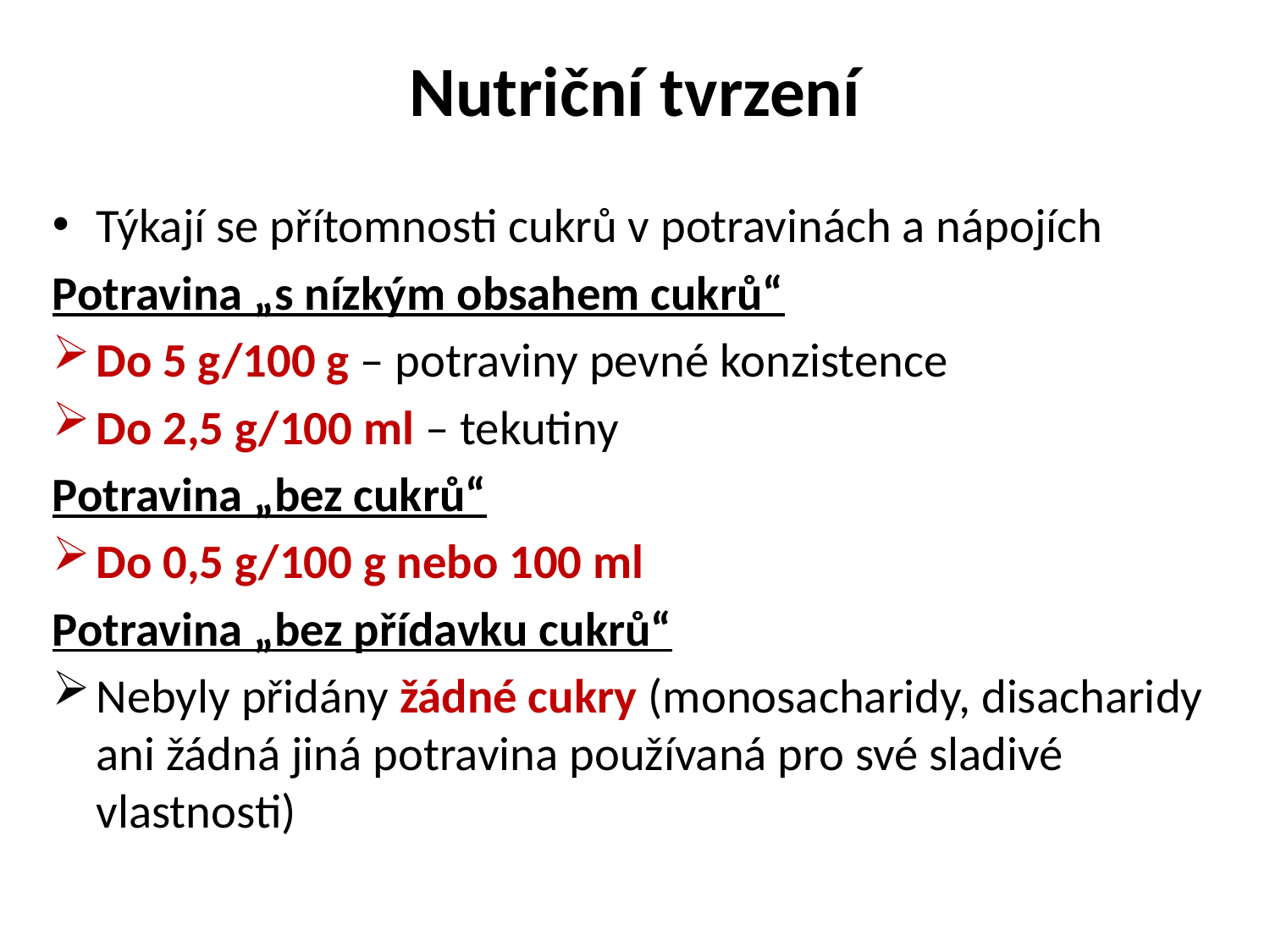

# Nutriční tvrzení
Týkají se přítomnosti cukrů v potravinách a nápojích
Potravina „s nízkým obsahem cukrů“
Do 5 g/100 g – potraviny pevné konzistence
Do 2,5 g/100 ml – tekutiny
Potravina „bez cukrů“
Do 0,5 g/100 g nebo 100 ml
Potravina „bez přídavku cukrů“
Nebyly přidány žádné cukry (monosacharidy, disacharidy ani žádná jiná potravina používaná pro své sladivé vlastnosti)